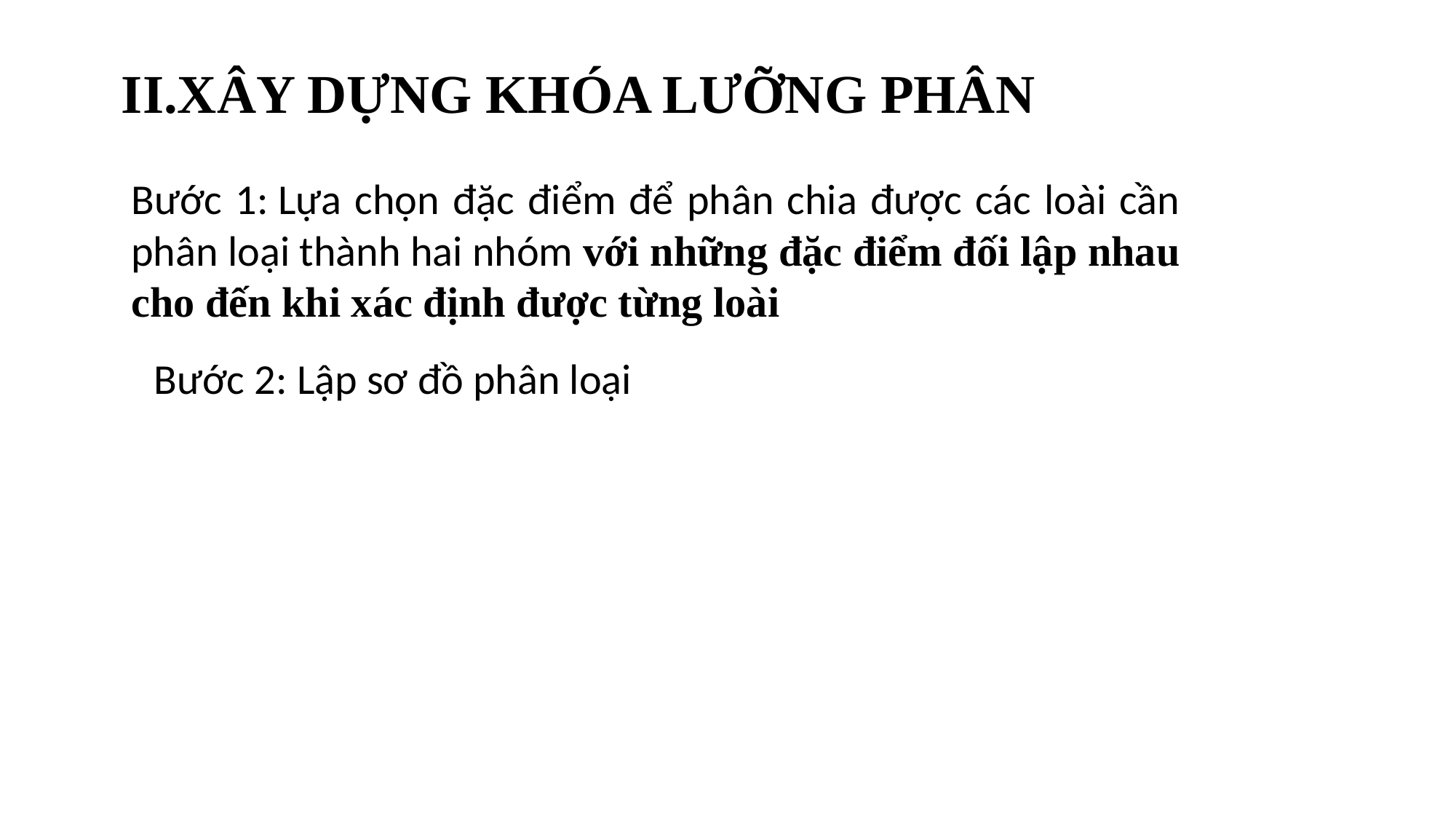

II.XÂY DỰNG KHÓA LƯỠNG PHÂN
Bước 1: Lựa chọn đặc điểm để phân chia được các loài cần phân loại thành hai nhóm với những đặc điểm đối lập nhau cho đến khi xác định được từng loài
Bước 2: Lập sơ đồ phân loại